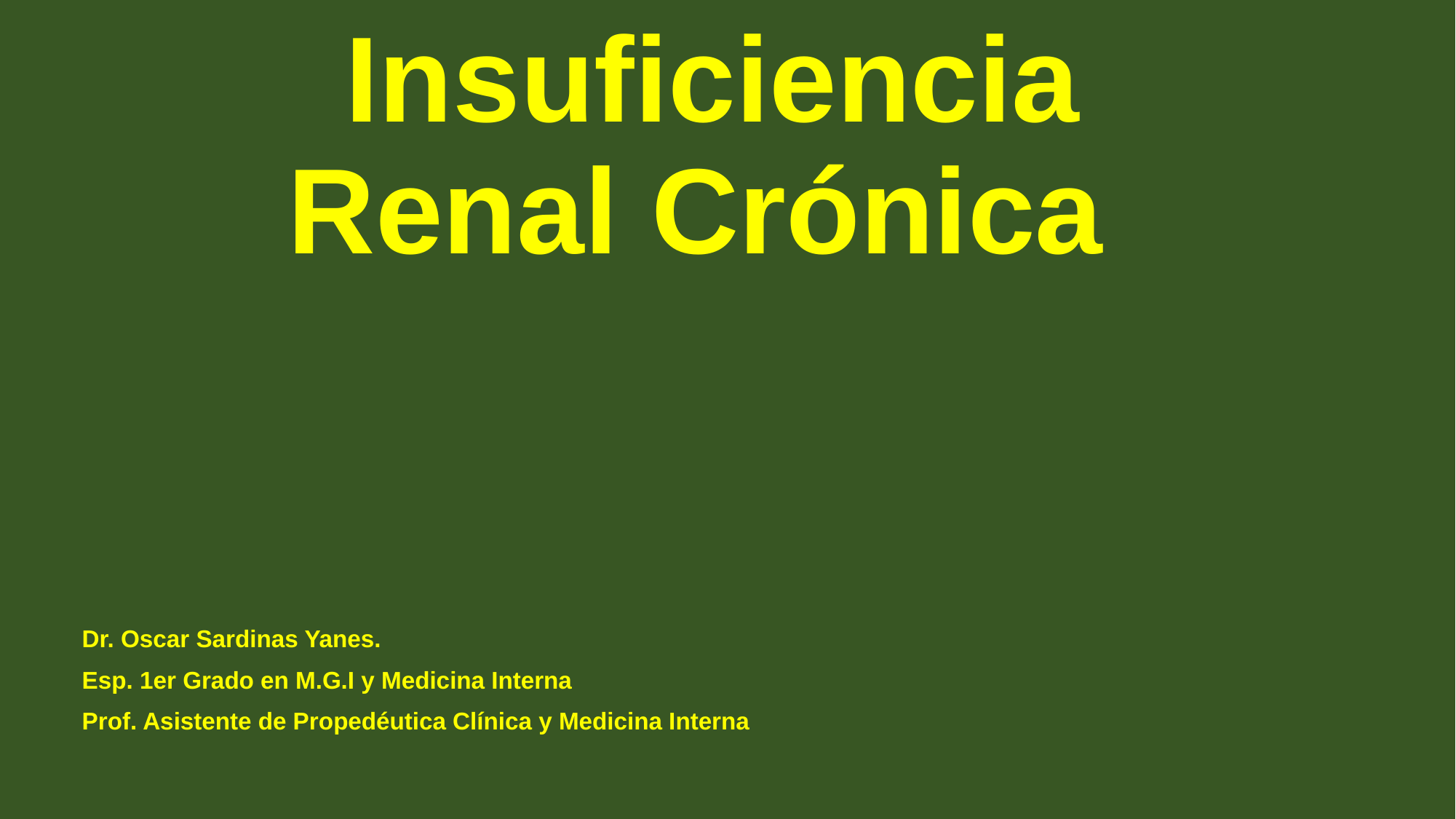

# Insuficiencia Renal Crónica
Dr. Oscar Sardinas Yanes.
Esp. 1er Grado en M.G.I y Medicina Interna
Prof. Asistente de Propedéutica Clínica y Medicina Interna